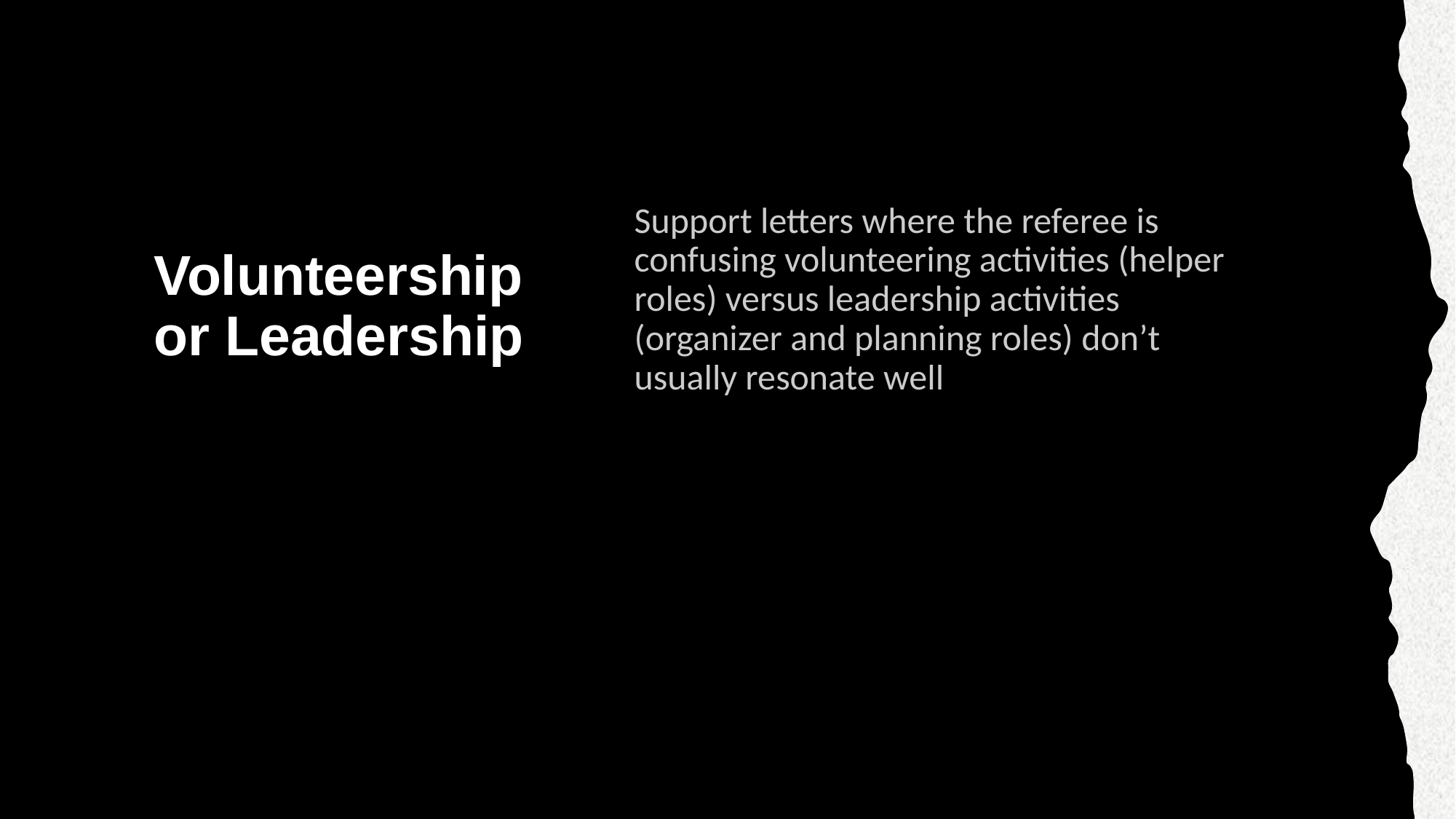

Support letters where the referee is confusing volunteering activities (helper roles) versus leadership activities (organizer and planning roles) don’t usually resonate well
# Volunteership or Leadership